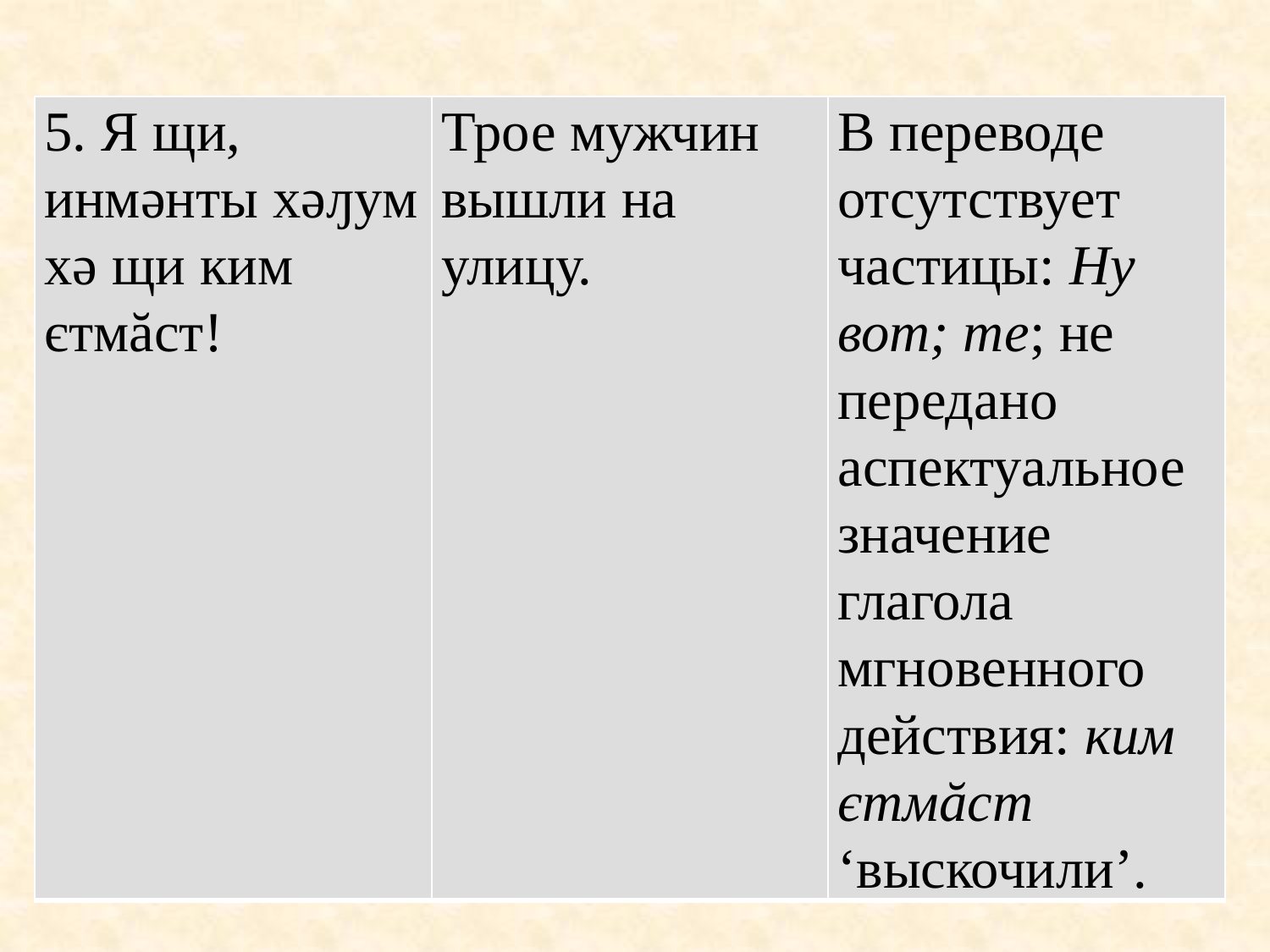

| 5. Я щи, инмәнты хәԓум хә щи ким єтмăст! | Трое мужчин вышли на улицу. | В переводе отсутствует частицы: Ну вот; те; не передано аспектуальное значение глагола мгновенного действия: ким єтмăст ‘выскочили’. |
| --- | --- | --- |